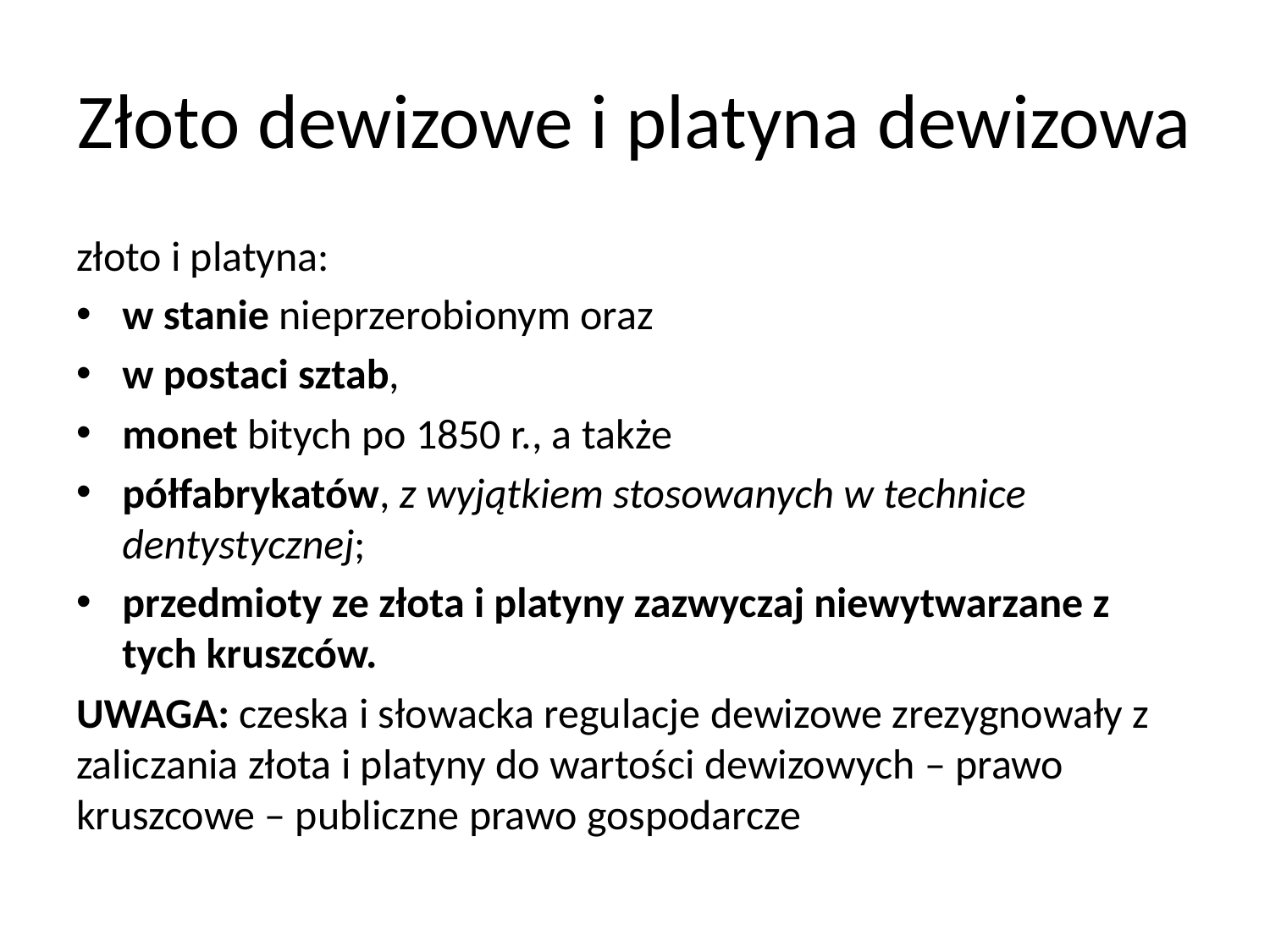

# Złoto dewizowe i platyna dewizowa
złoto i platyna:
w stanie nieprzerobionym oraz
w postaci sztab,
monet bitych po 1850 r., a także
półfabrykatów, z wyjątkiem stosowanych w technice dentystycznej;
przedmioty ze złota i platyny zazwyczaj niewytwarzane z tych kruszców.
UWAGA: czeska i słowacka regulacje dewizowe zrezygnowały z zaliczania złota i platyny do wartości dewizowych – prawo kruszcowe – publiczne prawo gospodarcze